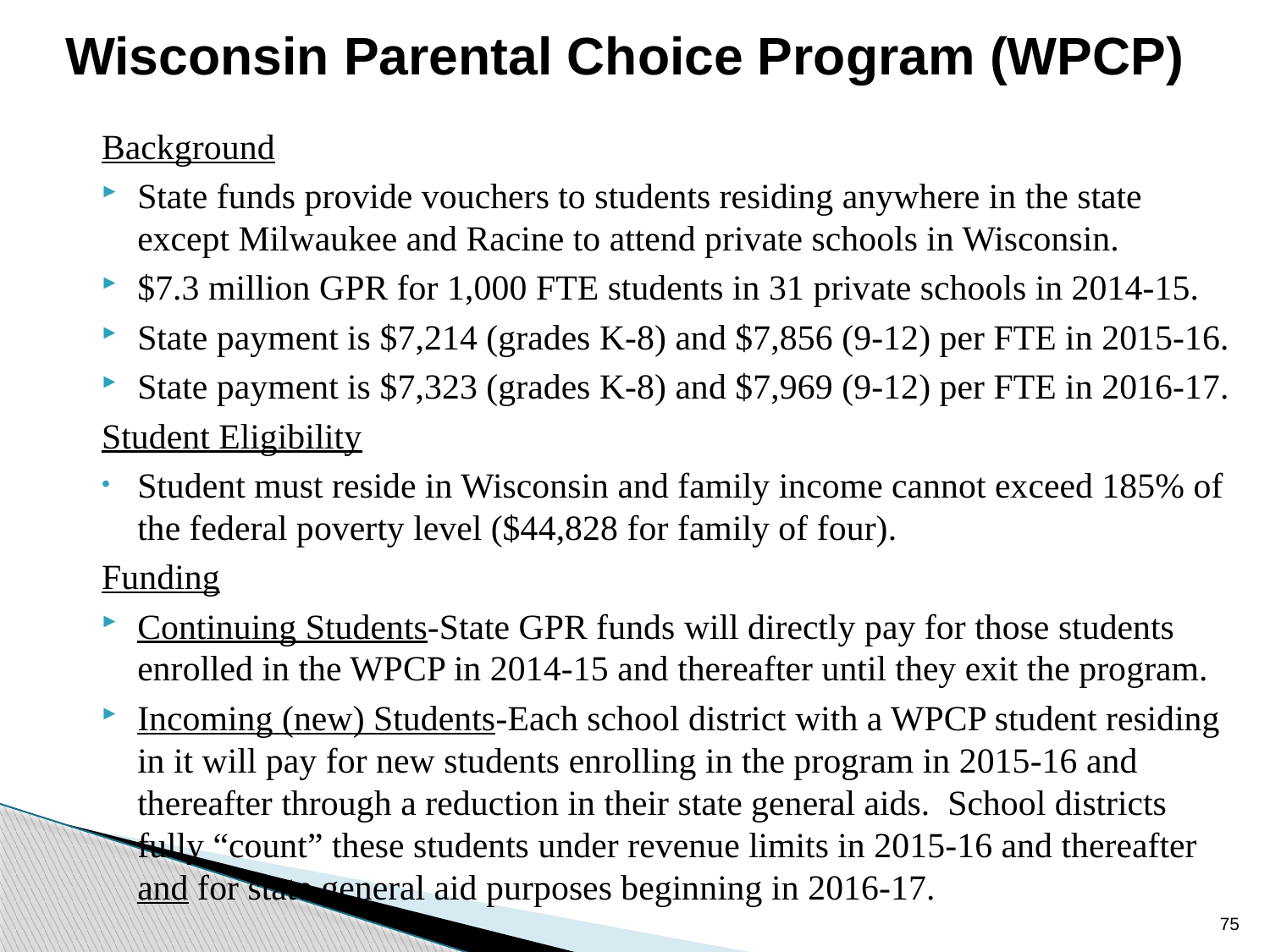

# Wisconsin Parental Choice Program (WPCP)
Background
State funds provide vouchers to students residing anywhere in the state except Milwaukee and Racine to attend private schools in Wisconsin.
$7.3 million GPR for 1,000 FTE students in 31 private schools in 2014-15.
State payment is $7,214 (grades K-8) and $7,856 (9-12) per FTE in 2015-16.
State payment is $7,323 (grades K-8) and $7,969 (9-12) per FTE in 2016-17.
Student Eligibility
Student must reside in Wisconsin and family income cannot exceed 185% of the federal poverty level ($44,828 for family of four).
Funding
Continuing Students-State GPR funds will directly pay for those students enrolled in the WPCP in 2014-15 and thereafter until they exit the program.
Incoming (new) Students-Each school district with a WPCP student residing in it will pay for new students enrolling in the program in 2015-16 and thereafter through a reduction in their state general aids.  School districts fully “count” these students under revenue limits in 2015-16 and thereafter and for state general aid purposes beginning in 2016-17.

75